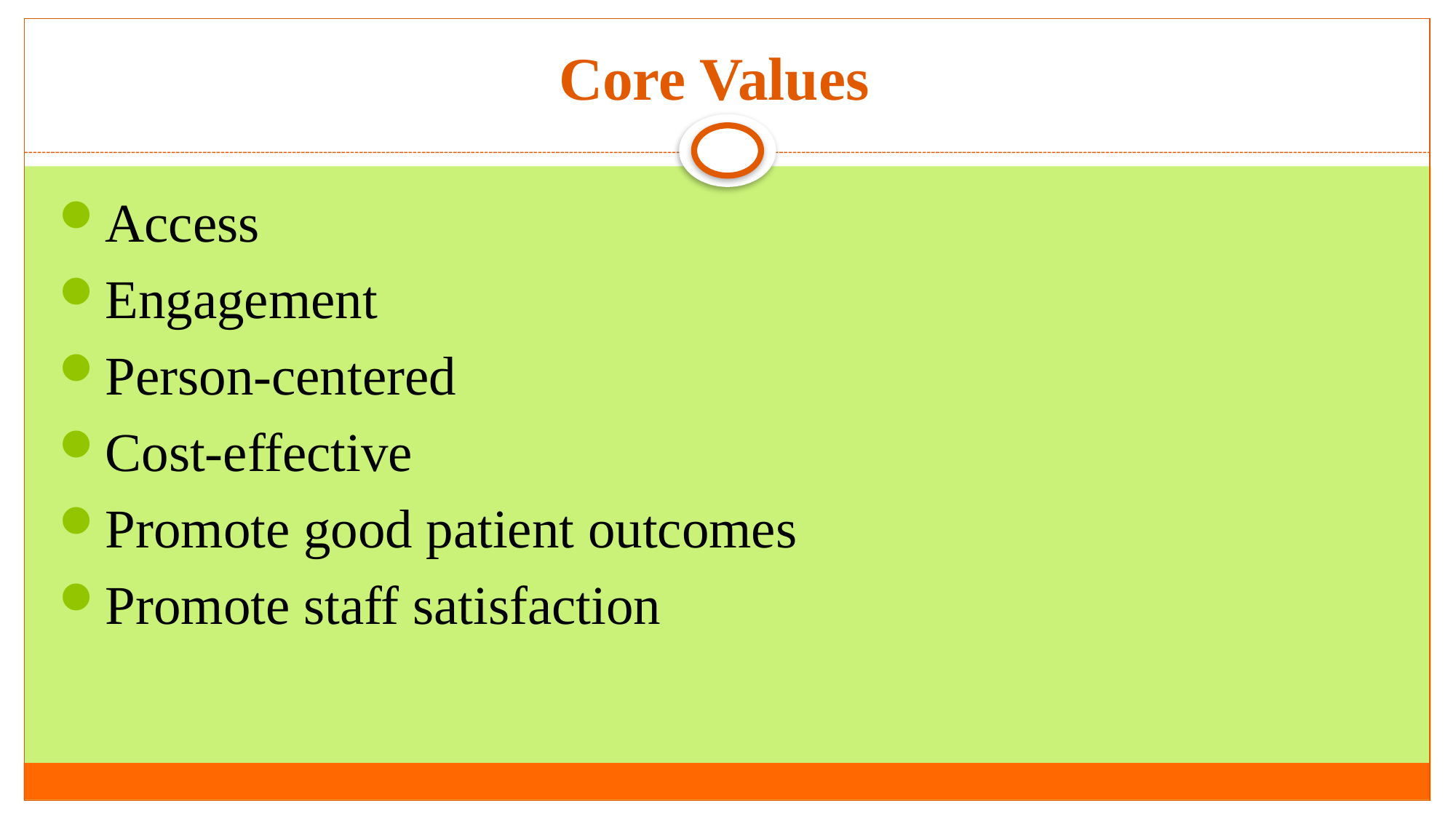

# Core Values
Access
Engagement
Person-centered
Cost-effective
Promote good patient outcomes
Promote staff satisfaction